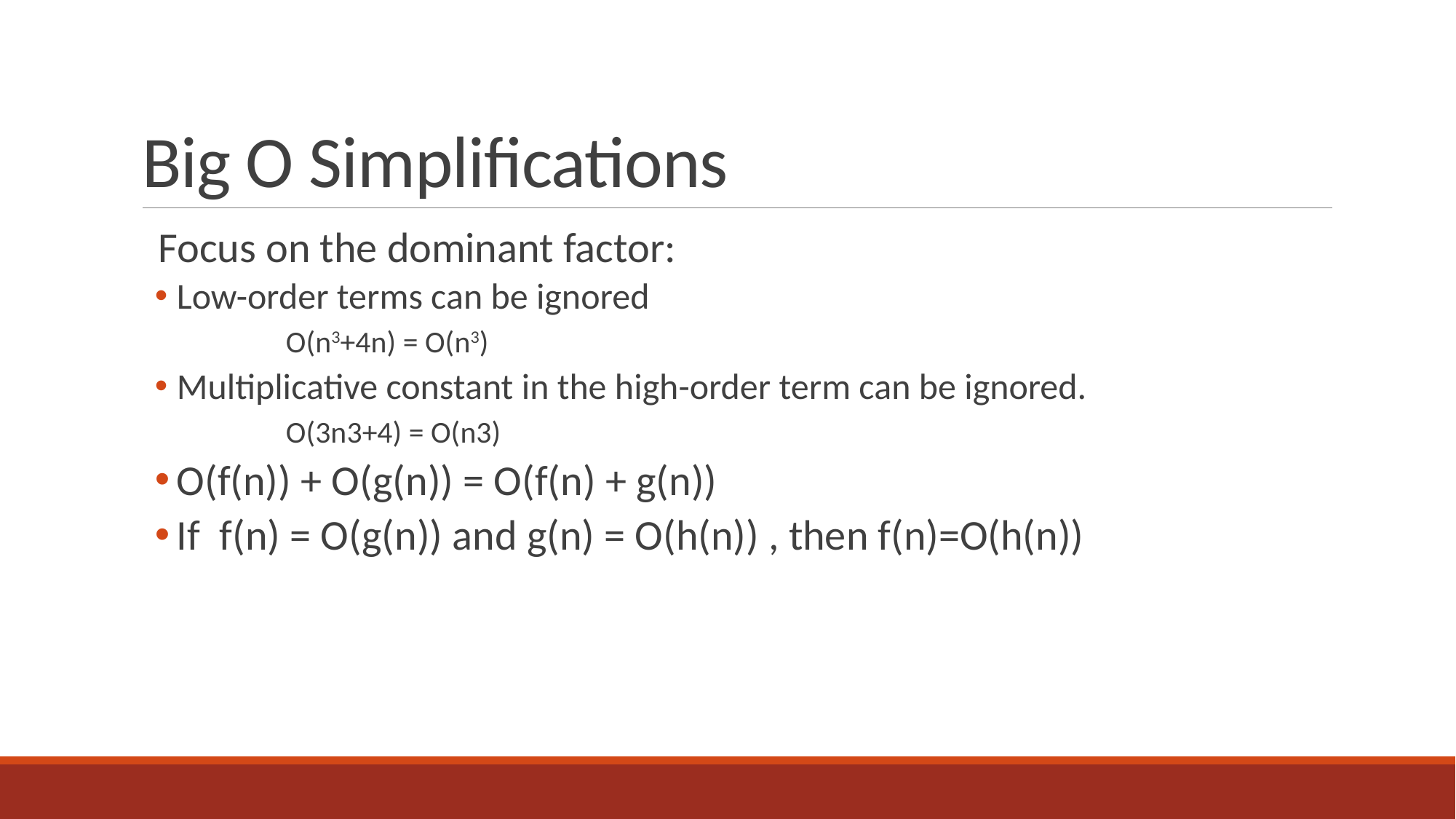

# Big O Simplifications
  Focus on the dominant factor:
Low-order terms can be ignored
	O(n3+4n) = O(n3)
Multiplicative constant in the high-order term can be ignored.
	O(3n3+4) = O(n3)
O(f(n)) + O(g(n)) = O(f(n) + g(n))
If  f(n) = O(g(n)) and g(n) = O(h(n)) , then f(n)=O(h(n))